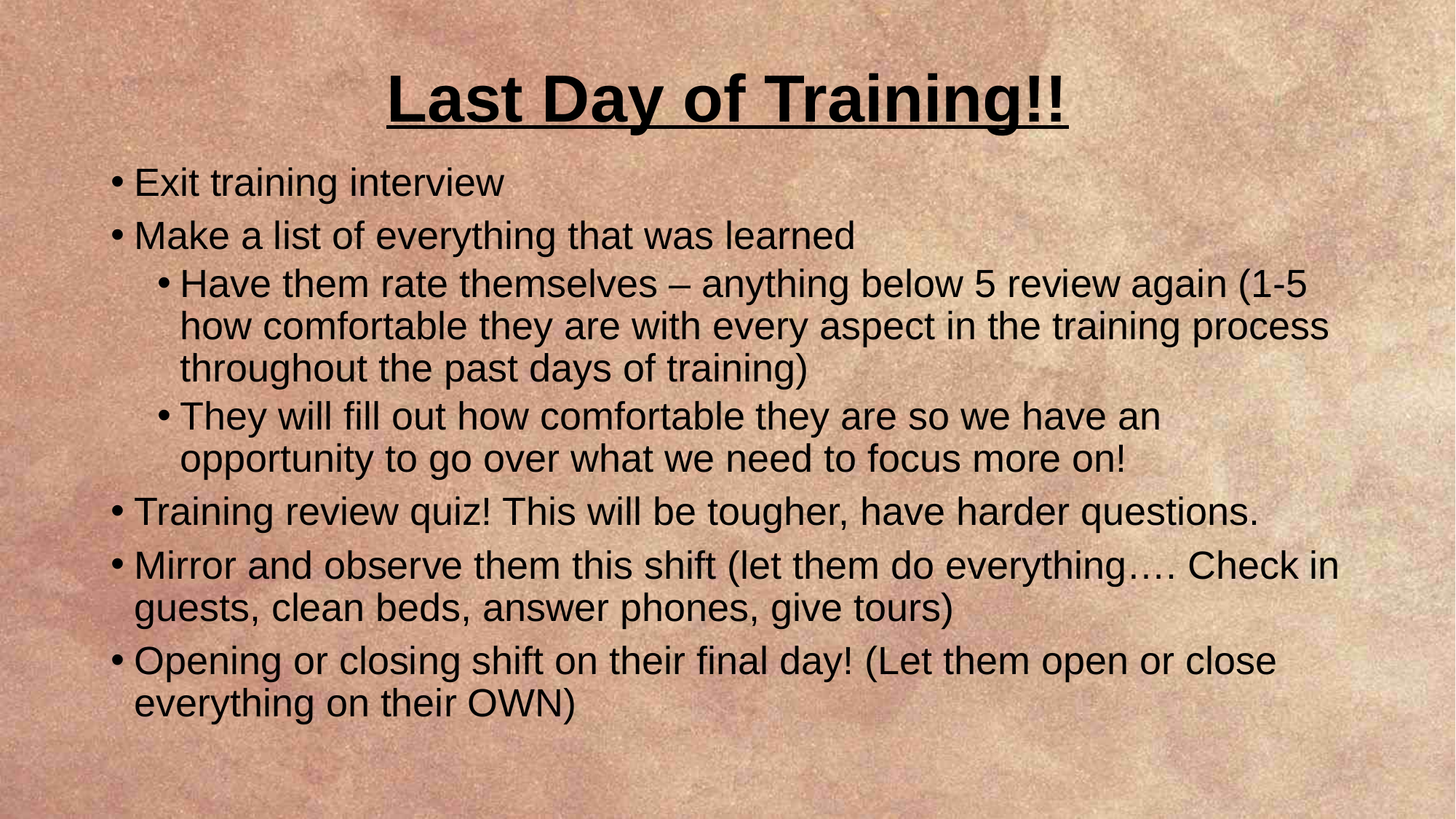

# Last Day of Training!!
Exit training interview
Make a list of everything that was learned
Have them rate themselves – anything below 5 review again (1-5 how comfortable they are with every aspect in the training process throughout the past days of training)
They will fill out how comfortable they are so we have an opportunity to go over what we need to focus more on!
Training review quiz! This will be tougher, have harder questions.
Mirror and observe them this shift (let them do everything…. Check in guests, clean beds, answer phones, give tours)
Opening or closing shift on their final day! (Let them open or close everything on their OWN)